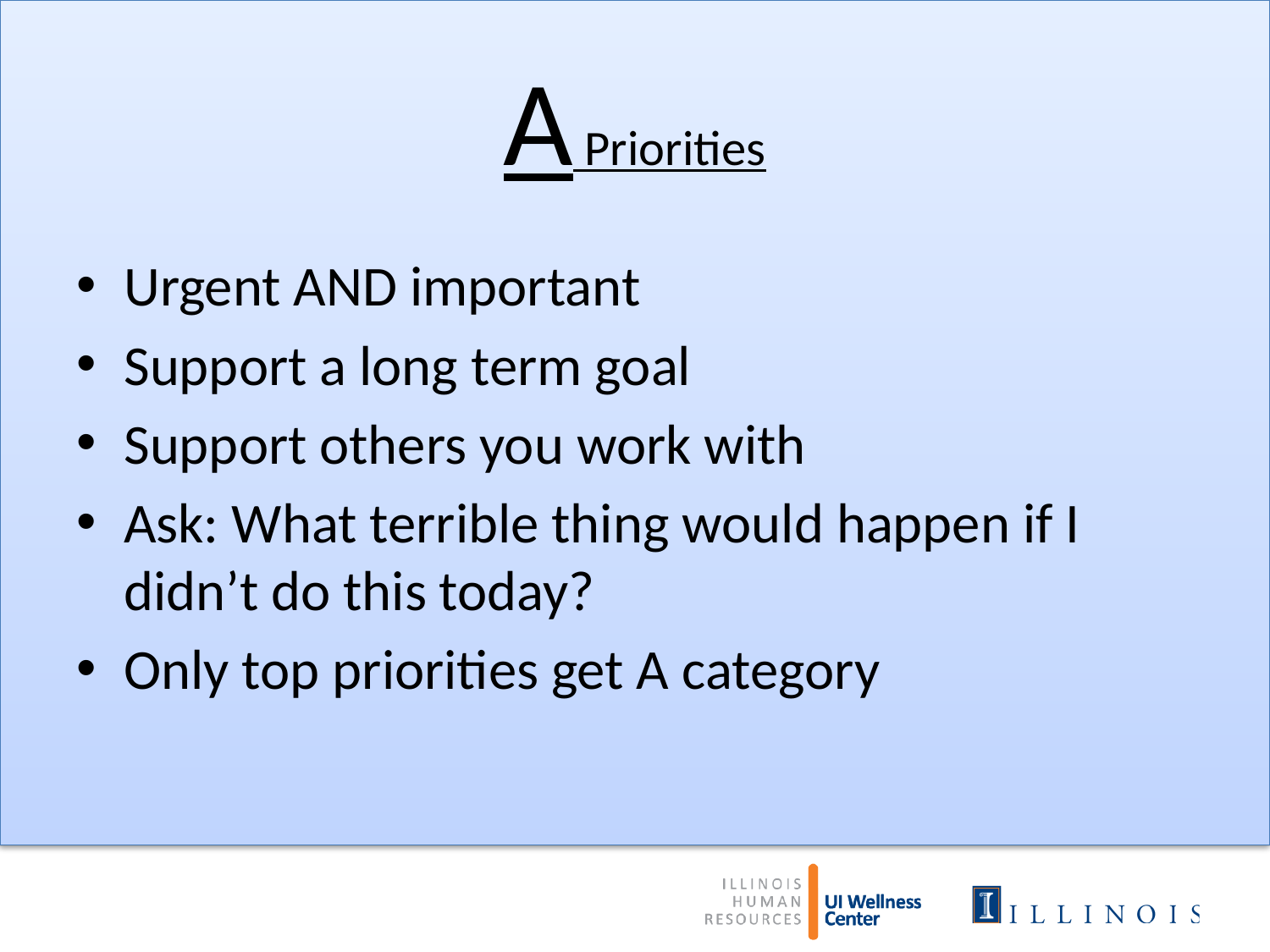

# A Priorities
Urgent AND important
Support a long term goal
Support others you work with
Ask: What terrible thing would happen if I didn’t do this today?
Only top priorities get A category